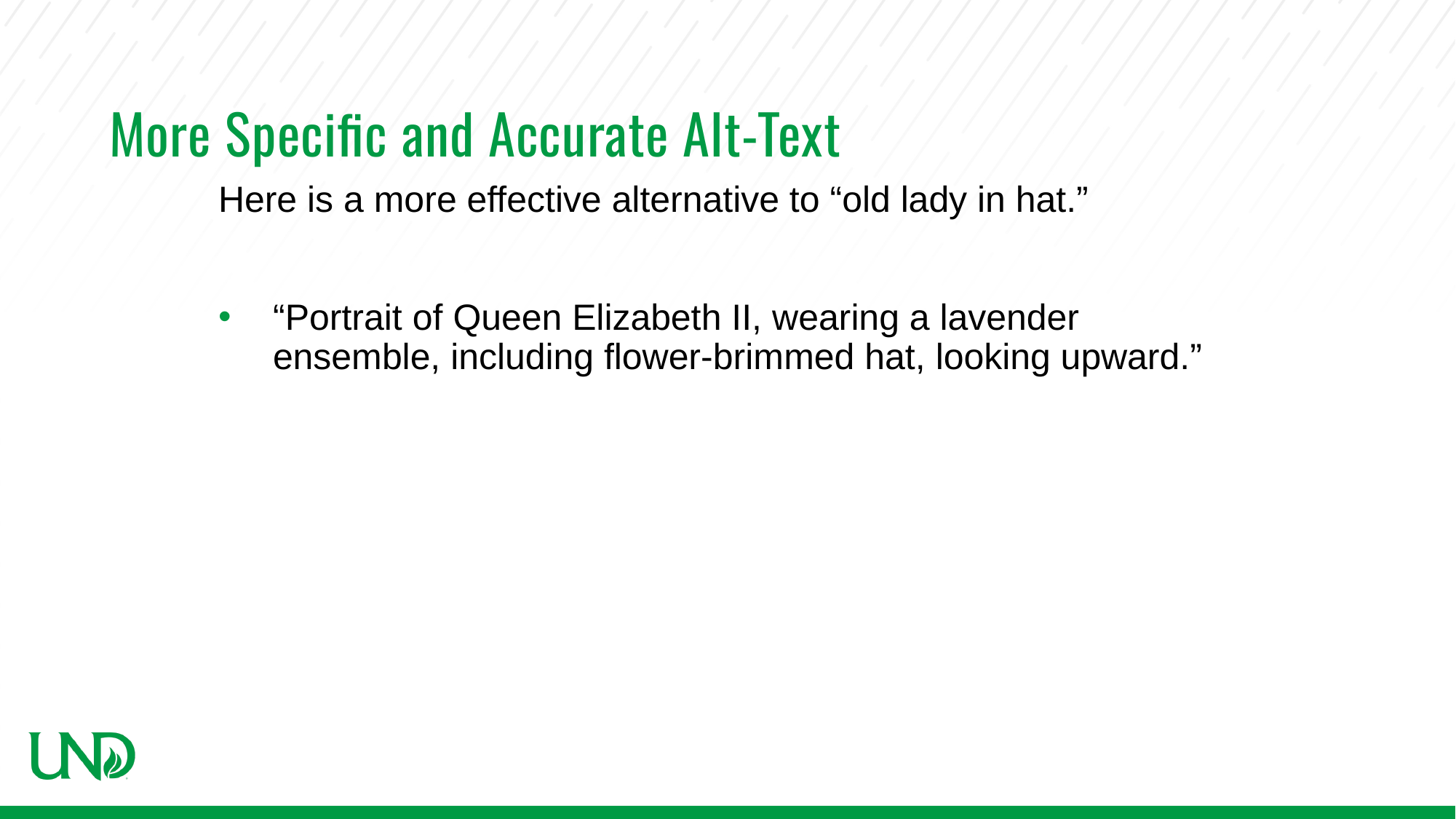

# More Specific and Accurate Alt-Text
Here is a more effective alternative to “old lady in hat.”

“Portrait of Queen Elizabeth II, wearing a lavender ensemble, including flower-brimmed hat, looking upward.”